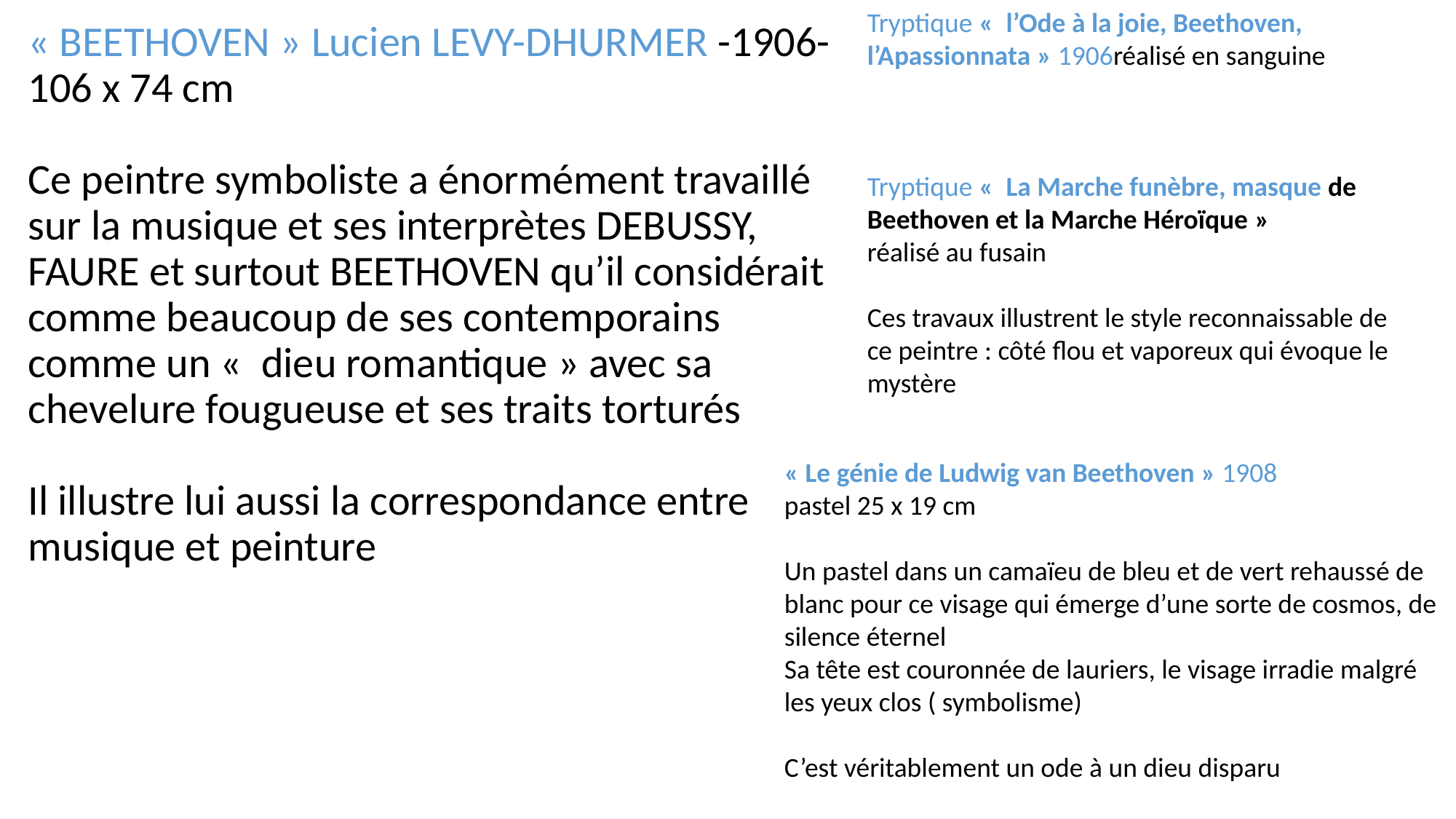

Tryptique «  l’Ode à la joie, Beethoven, l’Apassionnata » 1906réalisé en sanguine
Tryptique «  La Marche funèbre, masque de Beethoven et la Marche Héroïque »
réalisé au fusain
Ces travaux illustrent le style reconnaissable de ce peintre : côté flou et vaporeux qui évoque le mystère
# « BEETHOVEN » Lucien LEVY-DHURMER -1906- 106 x 74 cm Ce peintre symboliste a énormément travaillé sur la musique et ses interprètes DEBUSSY, FAURE et surtout BEETHOVEN qu’il considérait comme beaucoup de ses contemporains comme un «  dieu romantique » avec sa chevelure fougueuse et ses traits torturés Il illustre lui aussi la correspondance entre musique et peinture
« Le génie de Ludwig van Beethoven » 1908
pastel 25 x 19 cm
Un pastel dans un camaïeu de bleu et de vert rehaussé de blanc pour ce visage qui émerge d’une sorte de cosmos, de silence éternel
Sa tête est couronnée de lauriers, le visage irradie malgré les yeux clos ( symbolisme)
C’est véritablement un ode à un dieu disparu